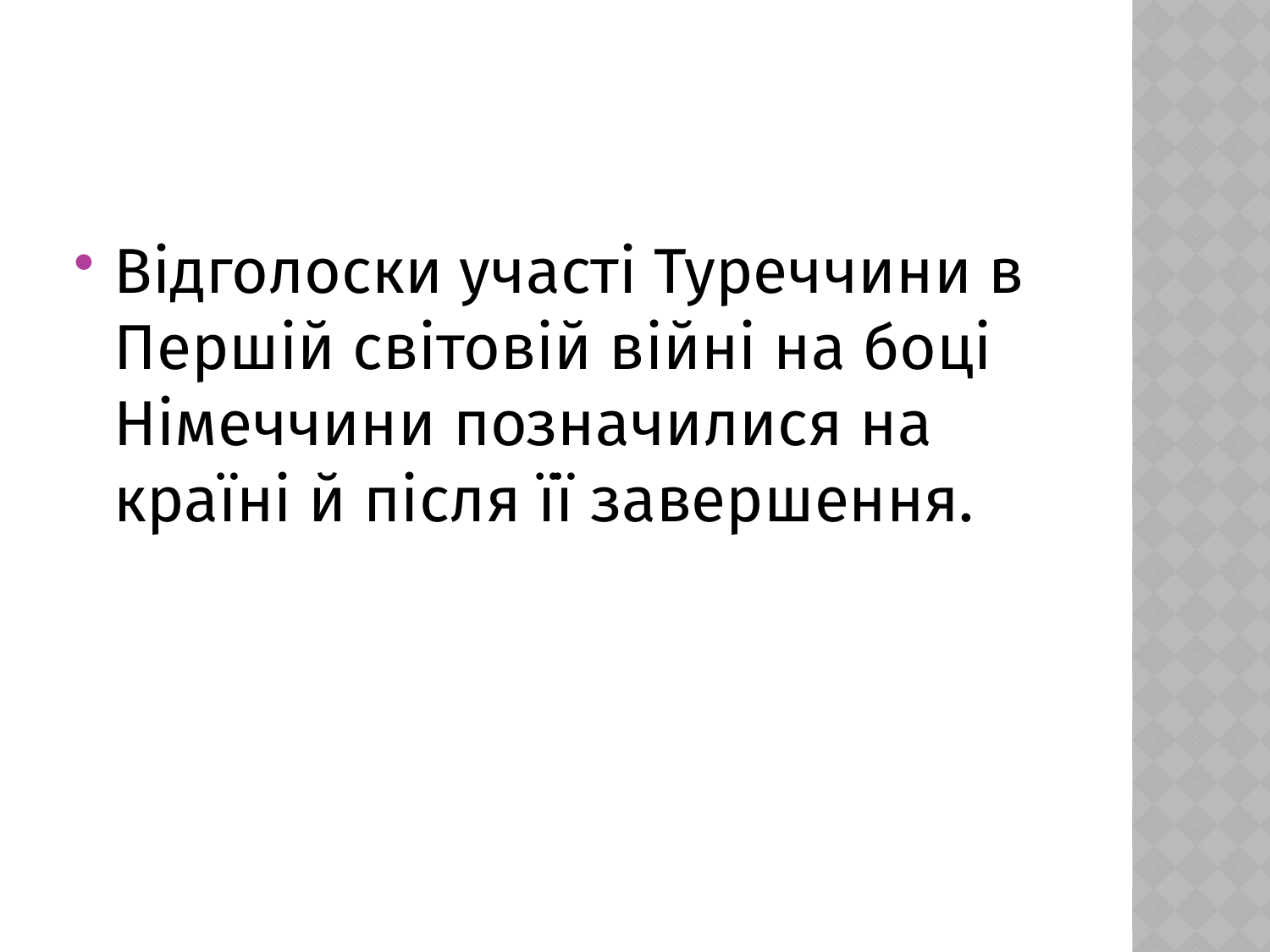

Відголоски участі Туреччини в Першій світовій війні на боці Німеччини позначилися на країні й після її завершення.